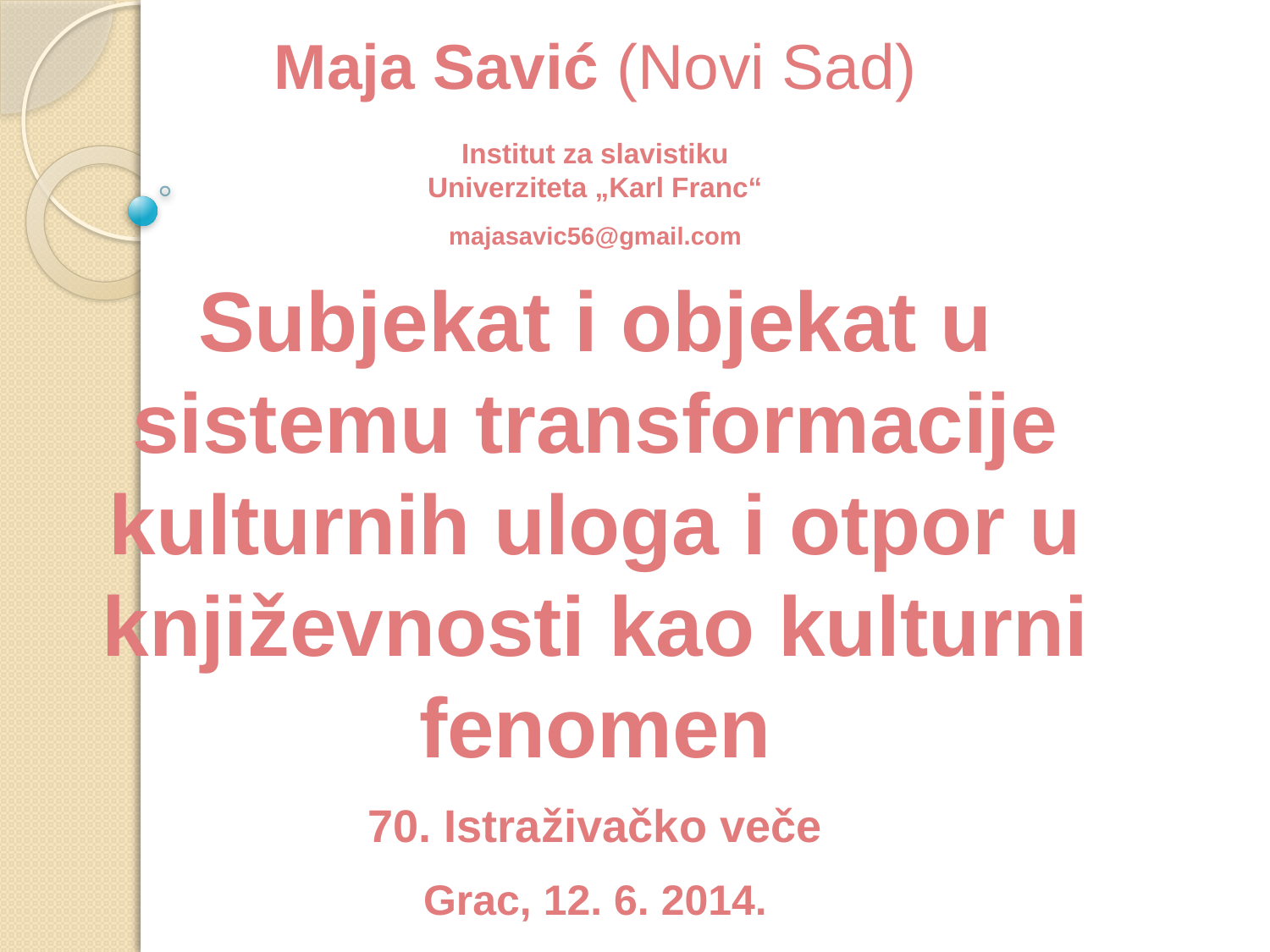

Maja Savić (Novi Sad)

Institut za slavistiku
Univerziteta „Karl Franc“

majasavic56@gmail.com

Subjekat i objekat u sistemu transformacije kulturnih uloga i otpor u književnosti kao kulturni fenomen

70. Istraživačko veče

Grac, 12. 6. 2014.